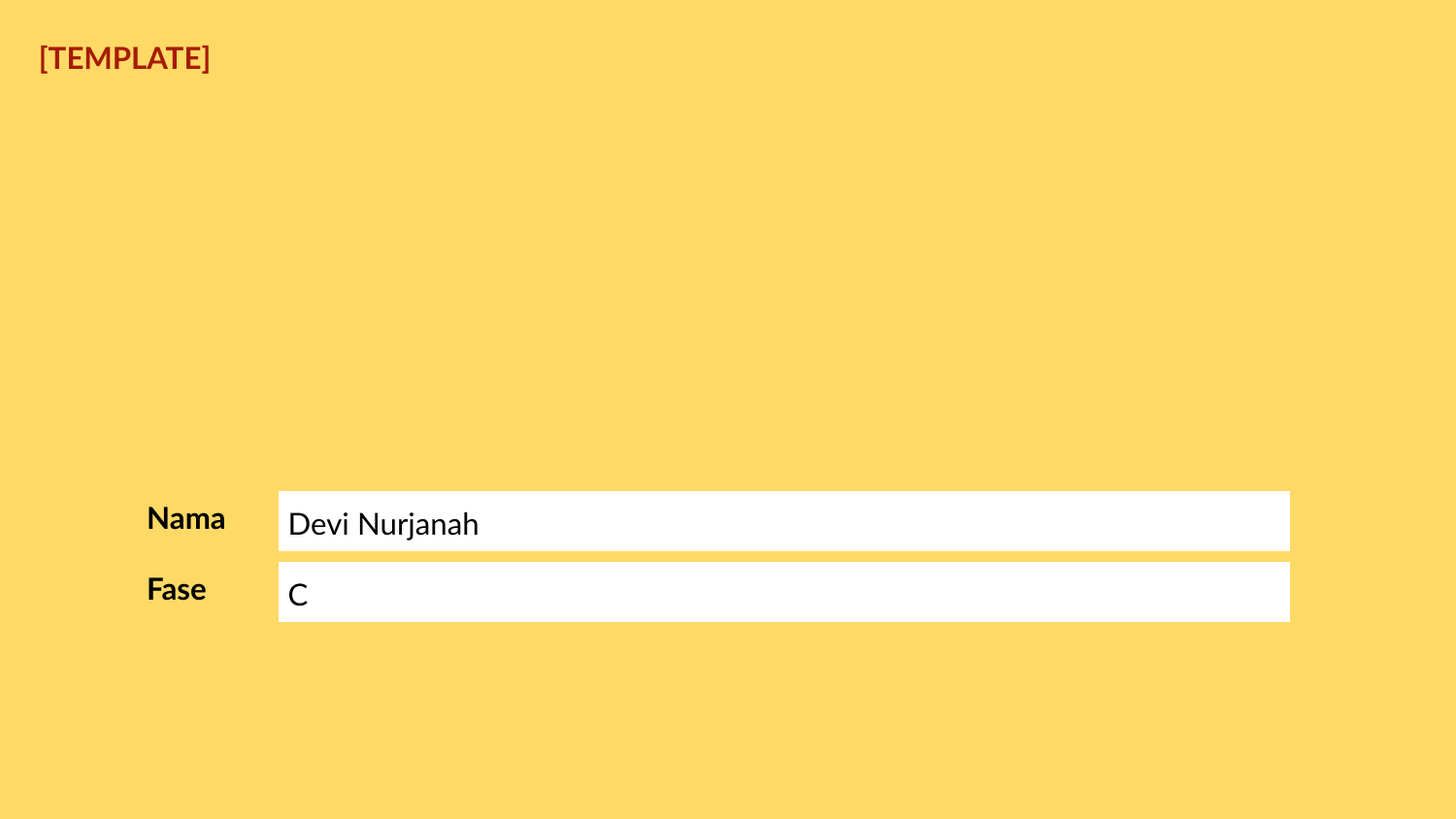

[TEMPLATE]
| Nama | Devi Nurjanah |
| --- | --- |
| Fase | C |